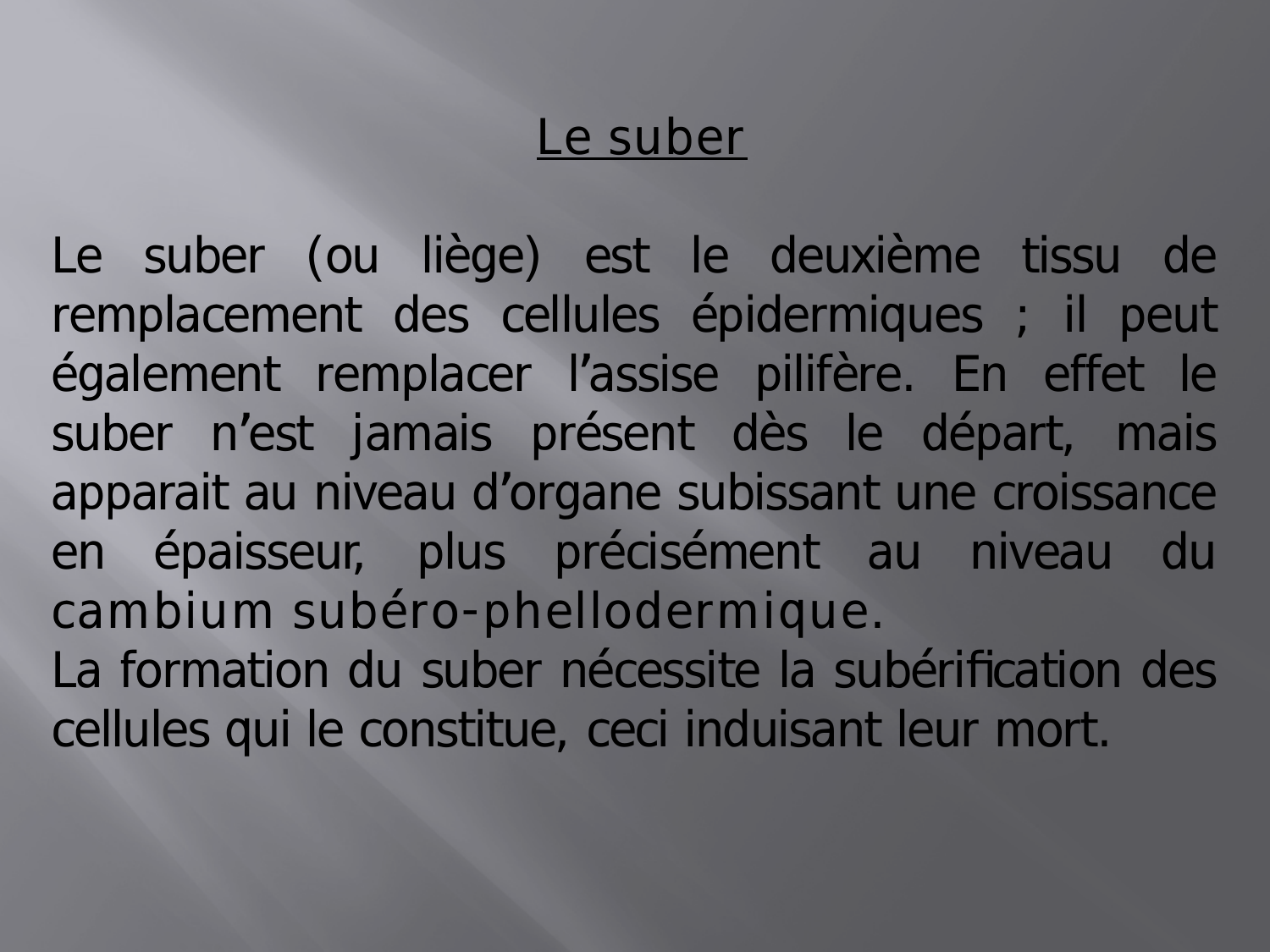

Le suber

Le suber (ou liège) est le deuxième tissu de remplacement des cellules épidermiques ; il peut également remplacer l’assise pilifère. En effet le suber n’est jamais présent dès le départ, mais apparait au niveau d’organe subissant une croissance en épaisseur, plus précisément au niveau du cambium subéro-phellodermique.
La formation du suber nécessite la subérification des cellules qui le constitue, ceci induisant leur mort.